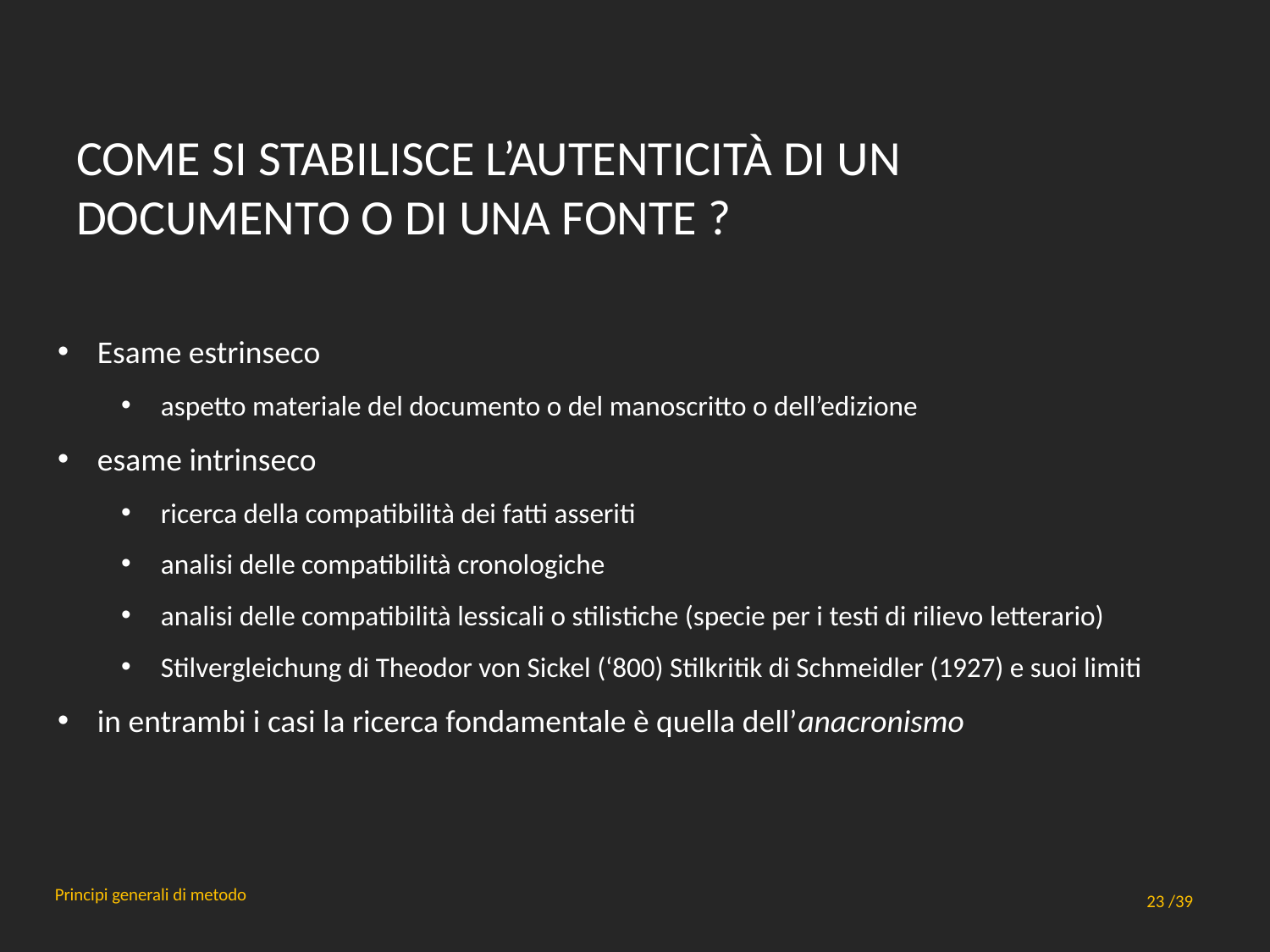

# Come si stabilisce l’autenticità di un documento o di una fonte ?
Esame estrinseco
aspetto materiale del documento o del manoscritto o dell’edizione
esame intrinseco
ricerca della compatibilità dei fatti asseriti
analisi delle compatibilità cronologiche
analisi delle compatibilità lessicali o stilistiche (specie per i testi di rilievo letterario)
Stilvergleichung di Theodor von Sickel (‘800) Stilkritik di Schmeidler (1927) e suoi limiti
in entrambi i casi la ricerca fondamentale è quella dell’anacronismo
23 /39
Principi generali di metodo